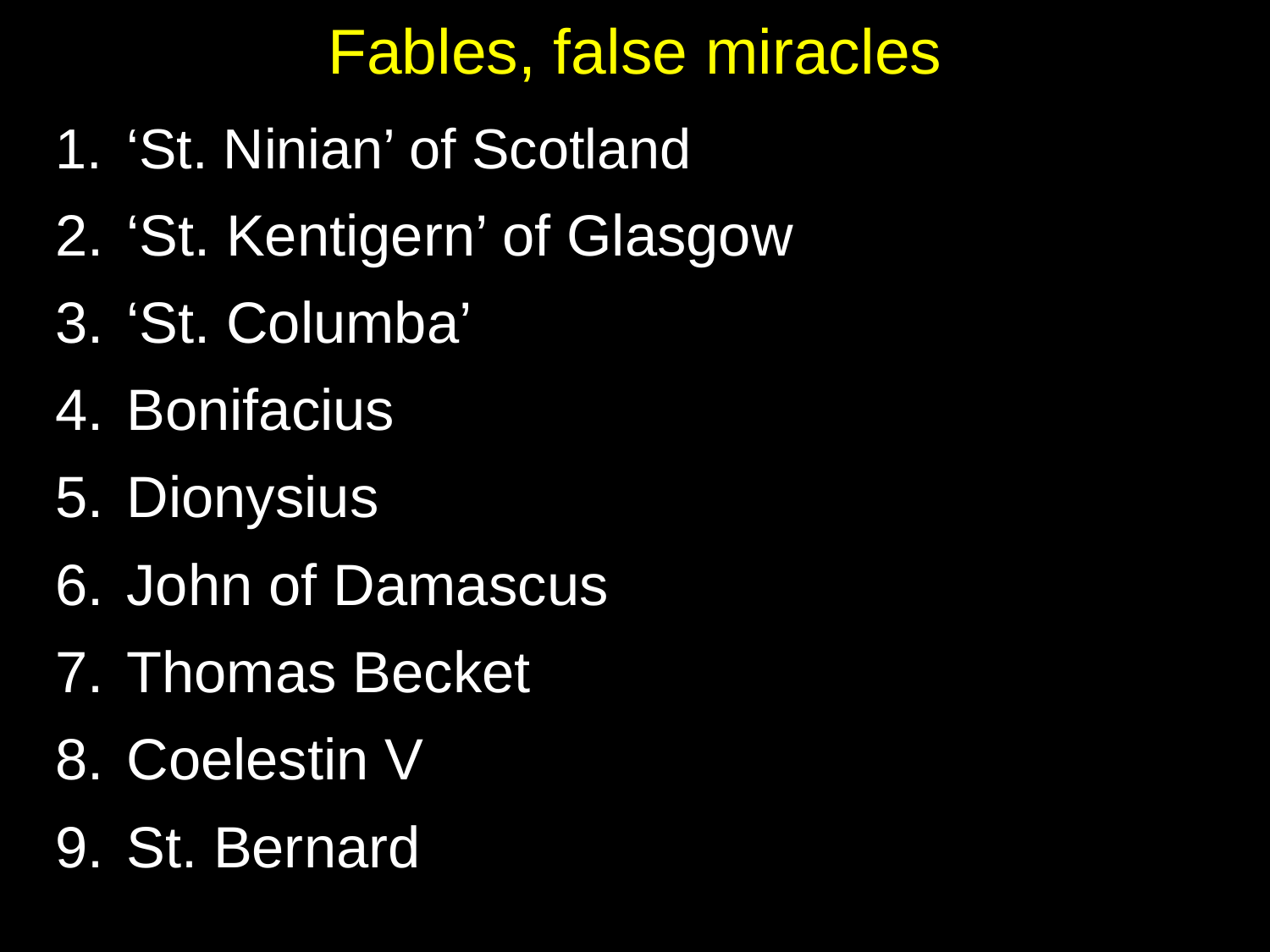

# Fables, false miracles
‘St. Ninian’ of Scotland
‘St. Kentigern’ of Glasgow
‘St. Columba’
Bonifacius
Dionysius
John of Damascus
Thomas Becket
Coelestin V
St. Bernard